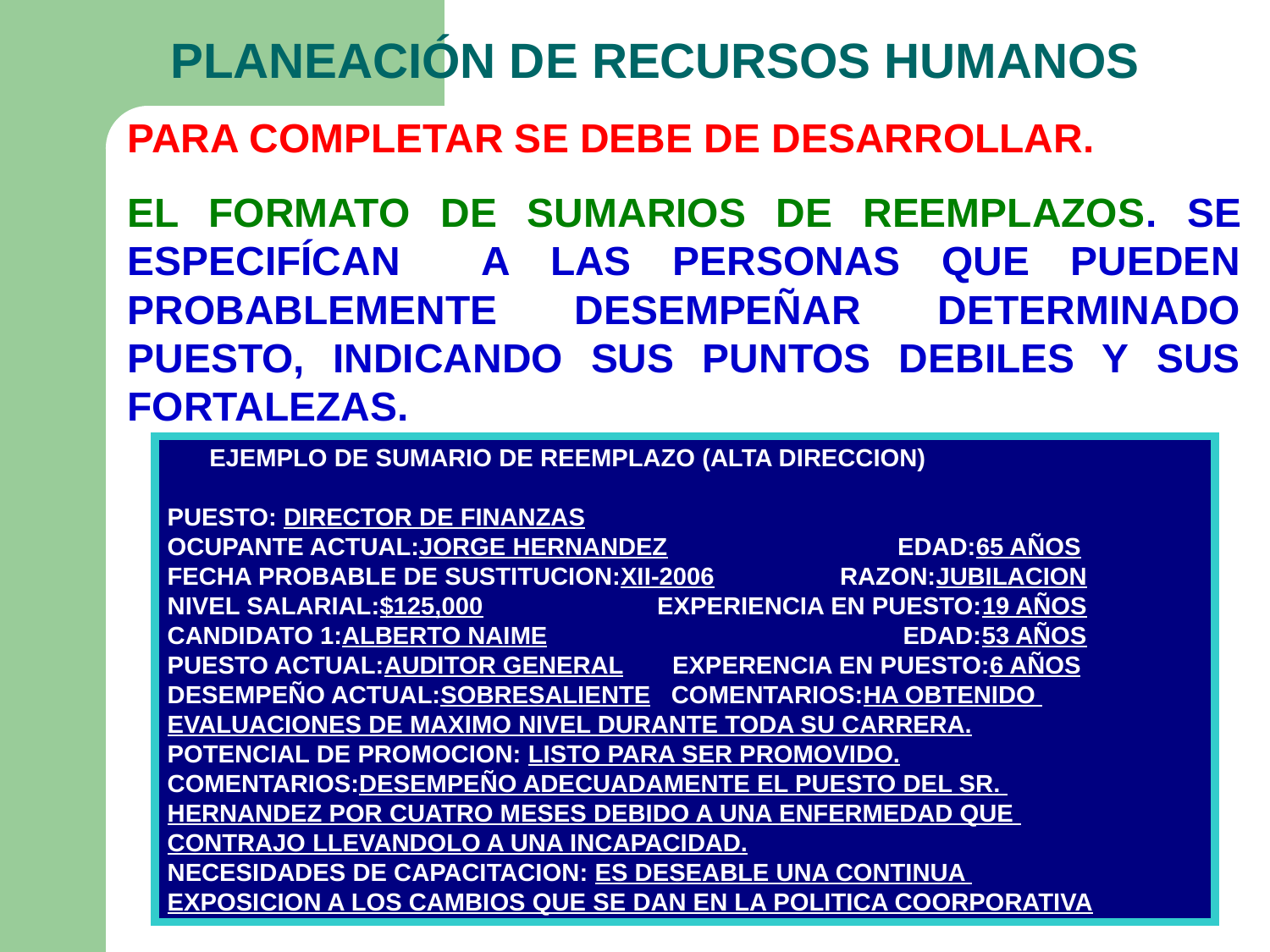

PLANEACIÓN DE RECURSOS HUMANOS
PARA COMPLETAR SE DEBE DE DESARROLLAR.

EL FORMATO DE SUMARIOS DE REEMPLAZOS. SE ESPECIFÍCAN  A LAS PERSONAS QUE PUEDEN PROBABLEMENTE DESEMPEÑAR DETERMINADO PUESTO, INDICANDO SUS PUNTOS DEBILES Y SUS FORTALEZAS.
      EJEMPLO DE SUMARIO DE REEMPLAZO (ALTA DIRECCION)

PUESTO: DIRECTOR DE FINANZAS
OCUPANTE ACTUAL:JORGE HERNANDEZ                                 EDAD:65 AÑOS
FECHA PROBABLE DE SUSTITUCION:XII-2006                  RAZON:JUBILACION
NIVEL SALARIAL:$125,000                         EXPERIENCIA EN PUESTO:19 AÑOS
CANDIDATO 1:ALBERTO NAIME                                                   EDAD:53 AÑOS
PUESTO ACTUAL:AUDITOR GENERAL       EXPERENCIA EN PUESTO:6 AÑOS
DESEMPEÑO ACTUAL:SOBRESALIENTE   COMENTARIOS:HA OBTENIDO
EVALUACIONES DE MAXIMO NIVEL DURANTE TODA SU CARRERA.
POTENCIAL DE PROMOCION: LISTO PARA SER PROMOVIDO.
COMENTARIOS:DESEMPEÑO ADECUADAMENTE EL PUESTO DEL SR.
HERNANDEZ POR CUATRO MESES DEBIDO A UNA ENFERMEDAD QUE
CONTRAJO LLEVANDOLO A UNA INCAPACIDAD.
NECESIDADES DE CAPACITACION: ES DESEABLE UNA CONTINUA
EXPOSICION A LOS CAMBIOS QUE SE DAN EN LA POLITICA COORPORATIVA